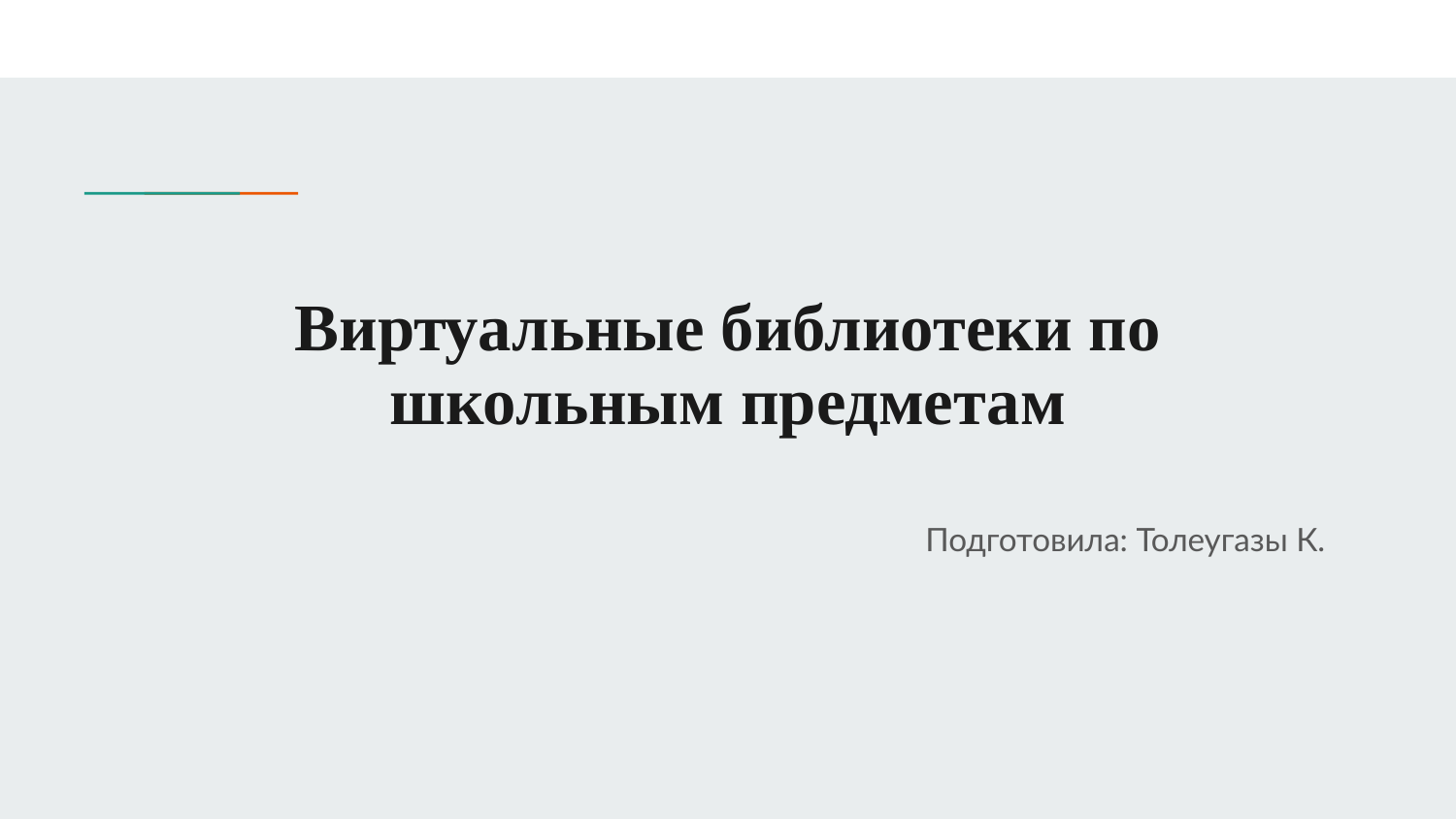

# Виртуальные библиотеки по школьным предметам
Подготовила: Толеугазы К.